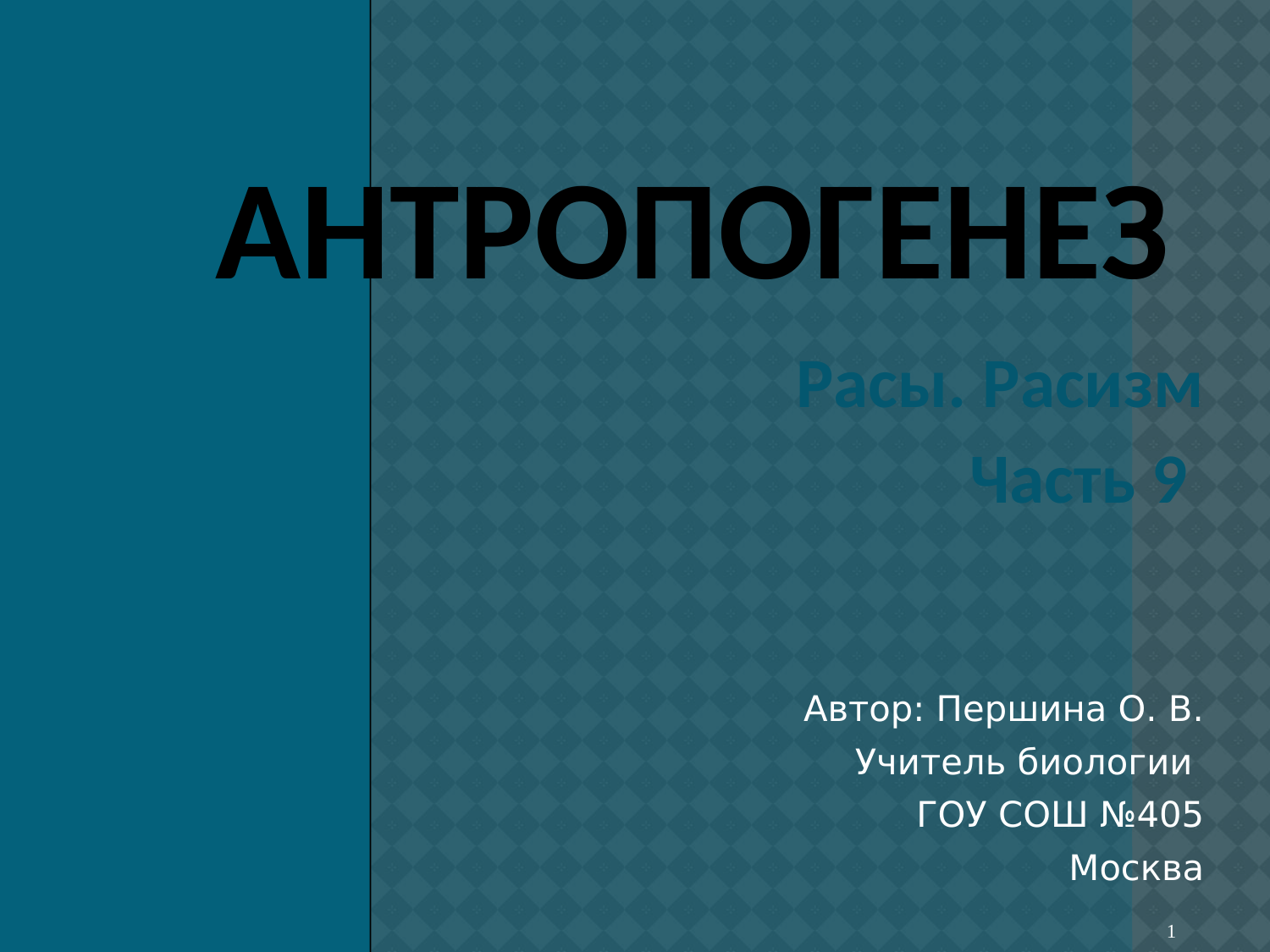

# Антропогенез
Расы. Расизм
Часть 9

Автор: Першина О. В.
Учитель биологии
ГОУ СОШ №405
Москва

1